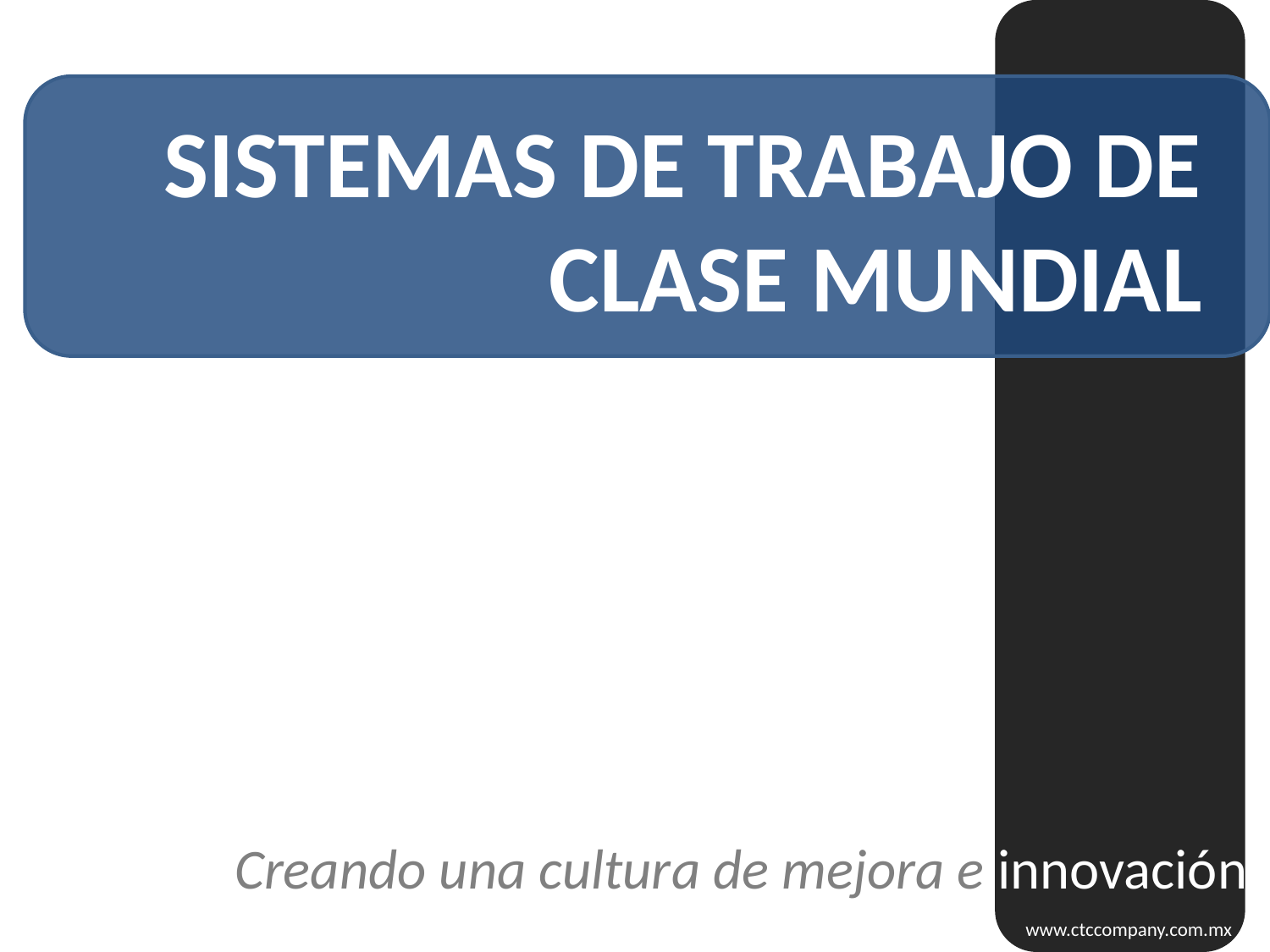

SISTEMAS DE TRABAJO DE CLASE MUNDIAL
Creando una cultura de mejora e innovación
www.ctccompany.com.mx